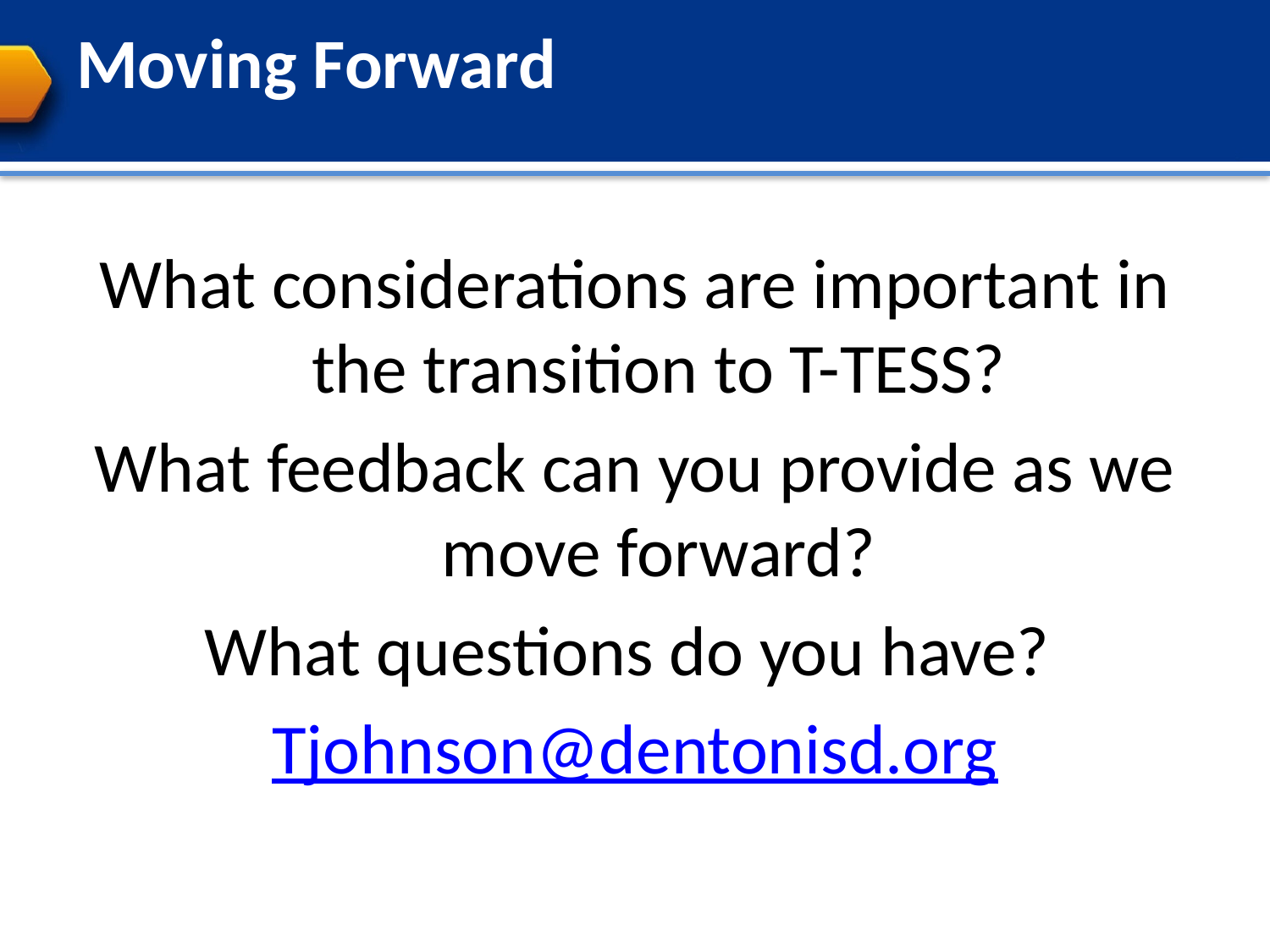

# Moving Forward
What considerations are important in the transition to T-TESS?
What feedback can you provide as we move forward?
What questions do you have?
Tjohnson@dentonisd.org